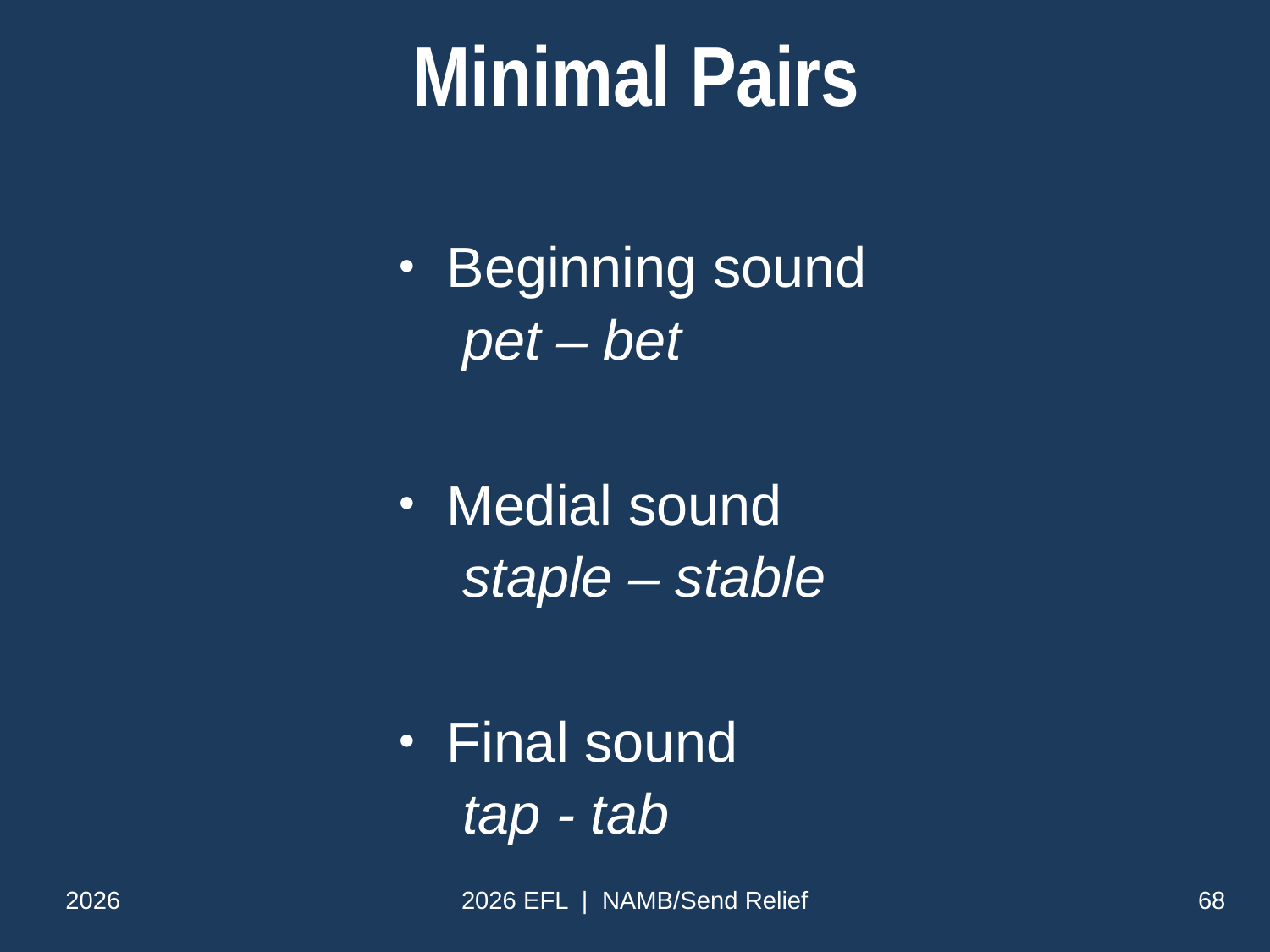

# Minimal Pairs
Beginning sound
pet – bet

Medial sound
staple – stable

Final sound
tap - tab

2026
2026 EFL  |  NAMB/Send Relief
68